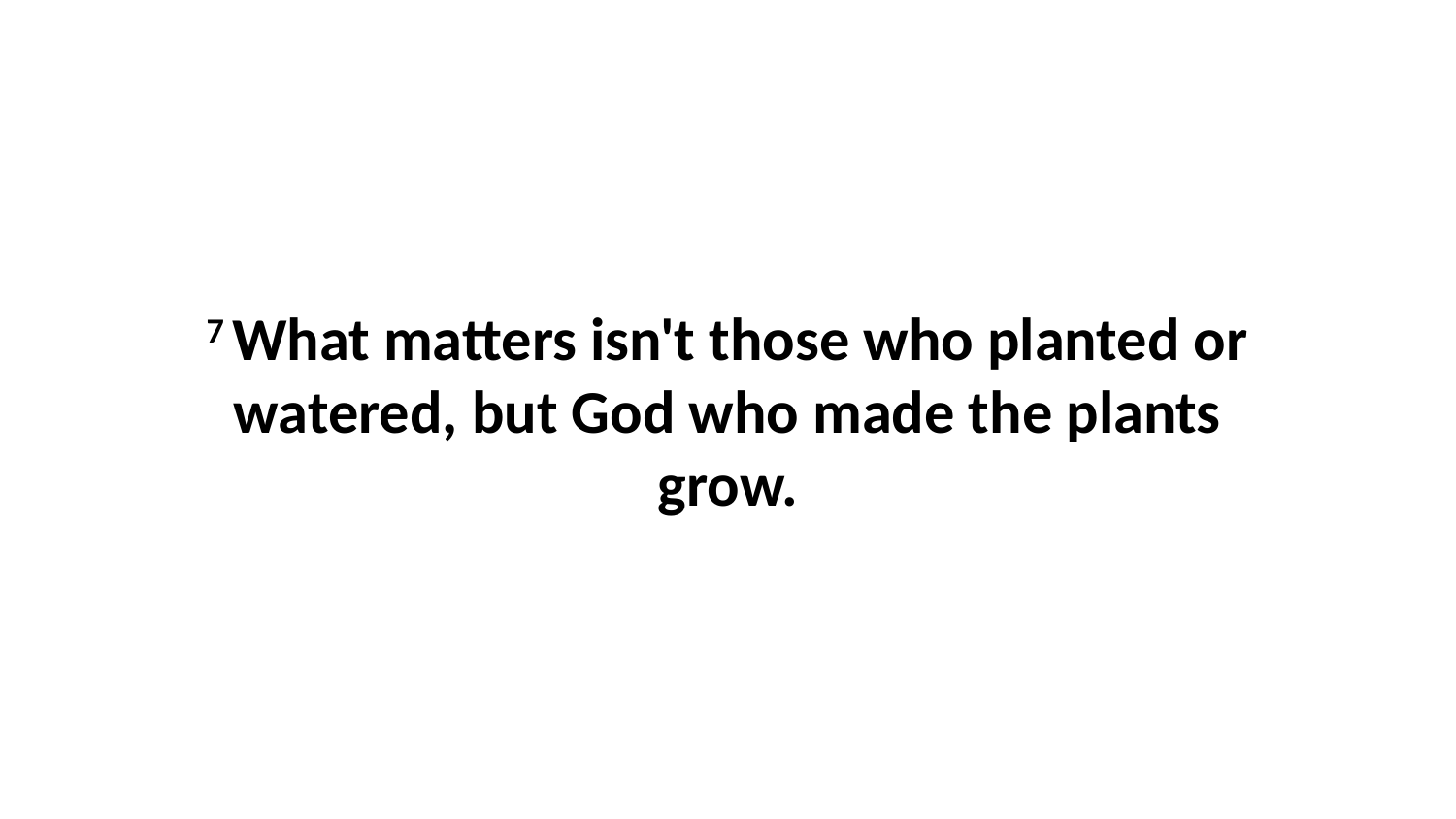

7 What matters isn't those who planted or watered, but God who made the plants grow.